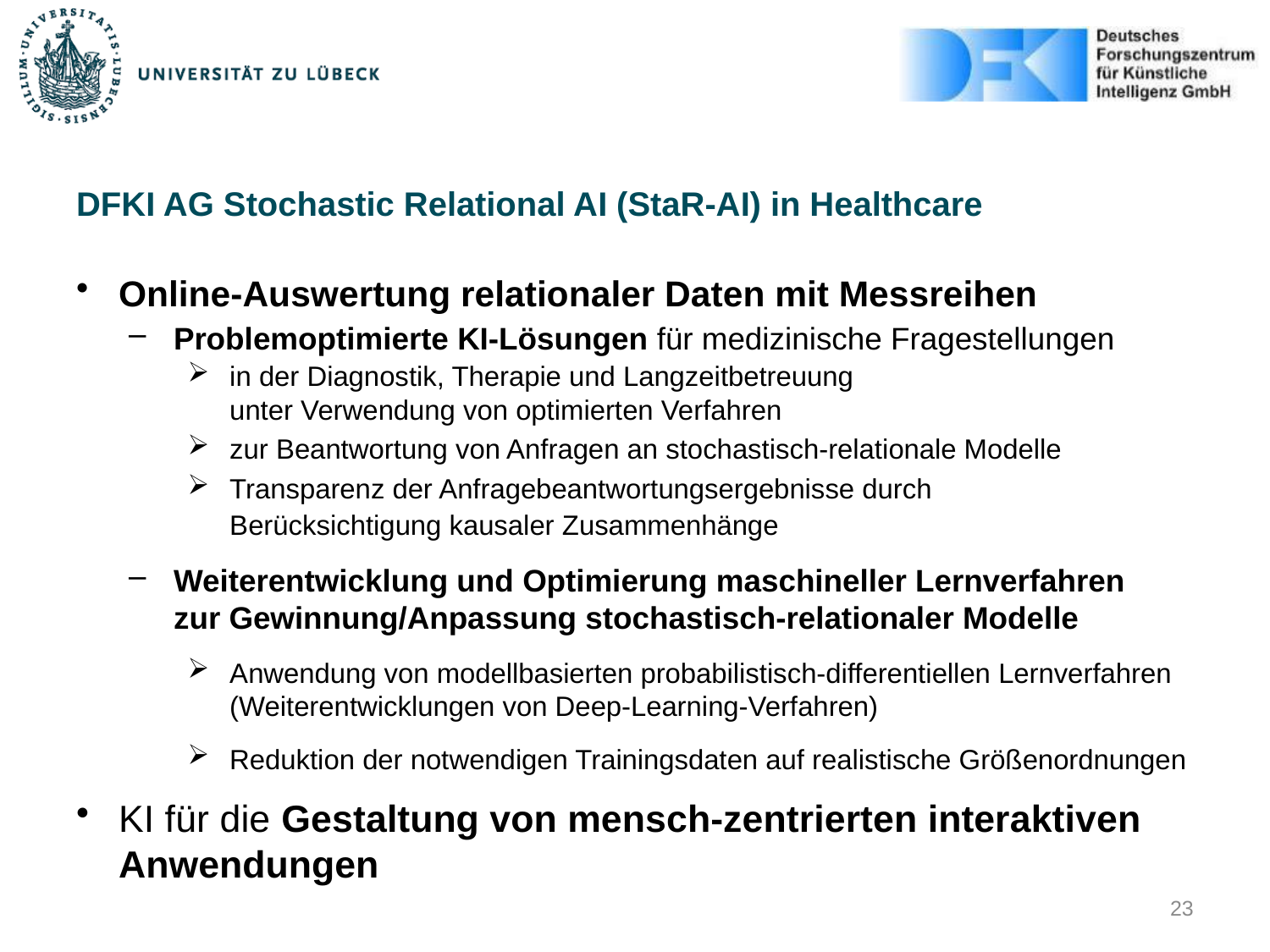

# DFKI AG Stochastic Relational AI (StaR-AI) in Healthcare
Online-Auswertung relationaler Daten mit Messreihen
Problemoptimierte KI-Lösungen für medizinische Fragestellungen
in der Diagnostik, Therapie und Langzeitbetreuung
unter Verwendung von optimierten Verfahren
zur Beantwortung von Anfragen an stochastisch-relationale Modelle
Transparenz der Anfragebeantwortungsergebnisse durch
Berücksichtigung kausaler Zusammenhänge
Weiterentwicklung und Optimierung maschineller Lernverfahren
zur Gewinnung/Anpassung stochastisch-relationaler Modelle
Anwendung von modellbasierten probabilistisch-differentiellen Lernverfahren (Weiterentwicklungen von Deep-Learning-Verfahren)
Reduktion der notwendigen Trainingsdaten auf realistische Größenordnungen
KI für die Gestaltung von mensch-zentrierten interaktiven Anwendungen